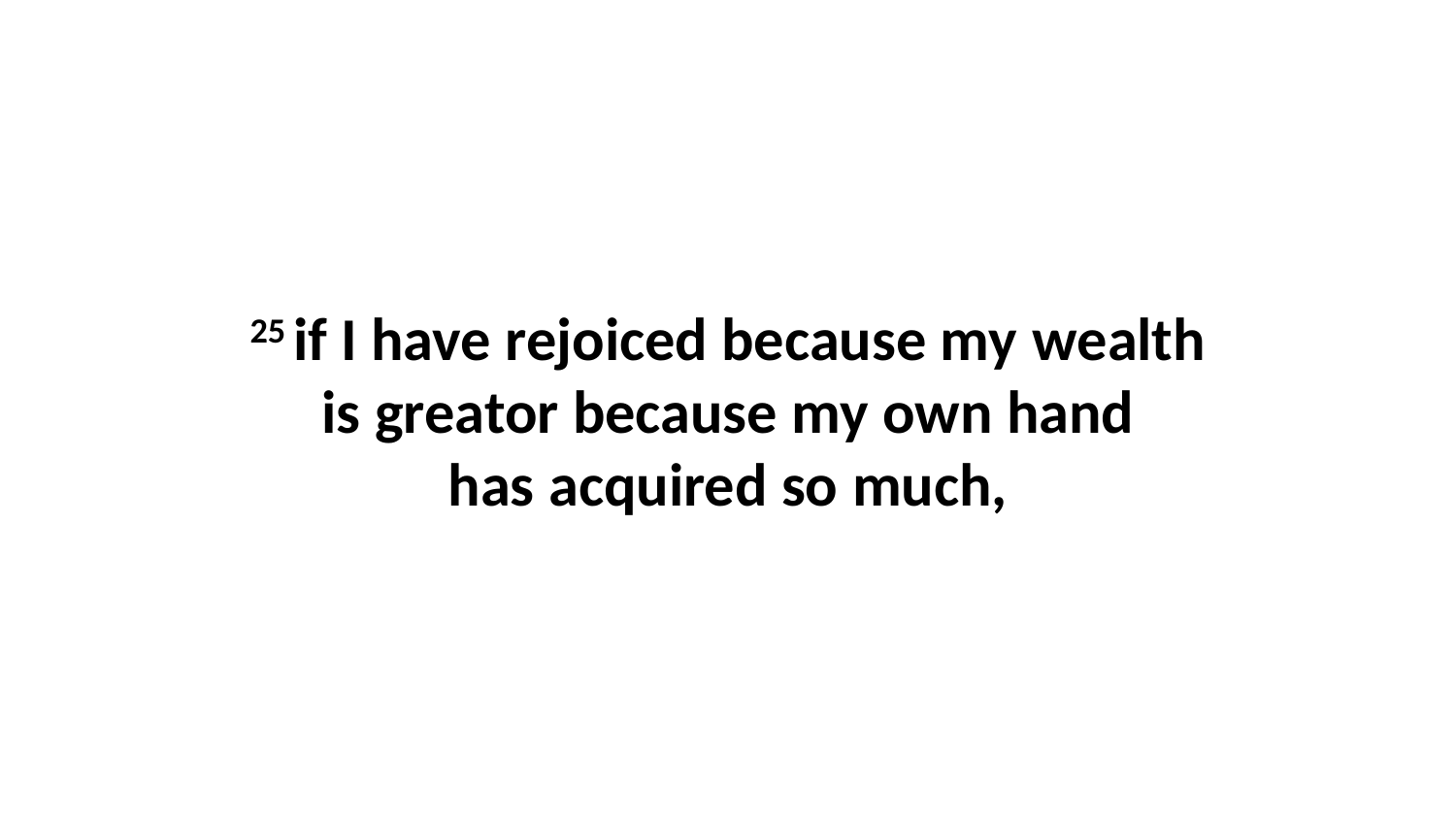

25 if I have rejoiced because my wealth is greator because my own hand has acquired so much,